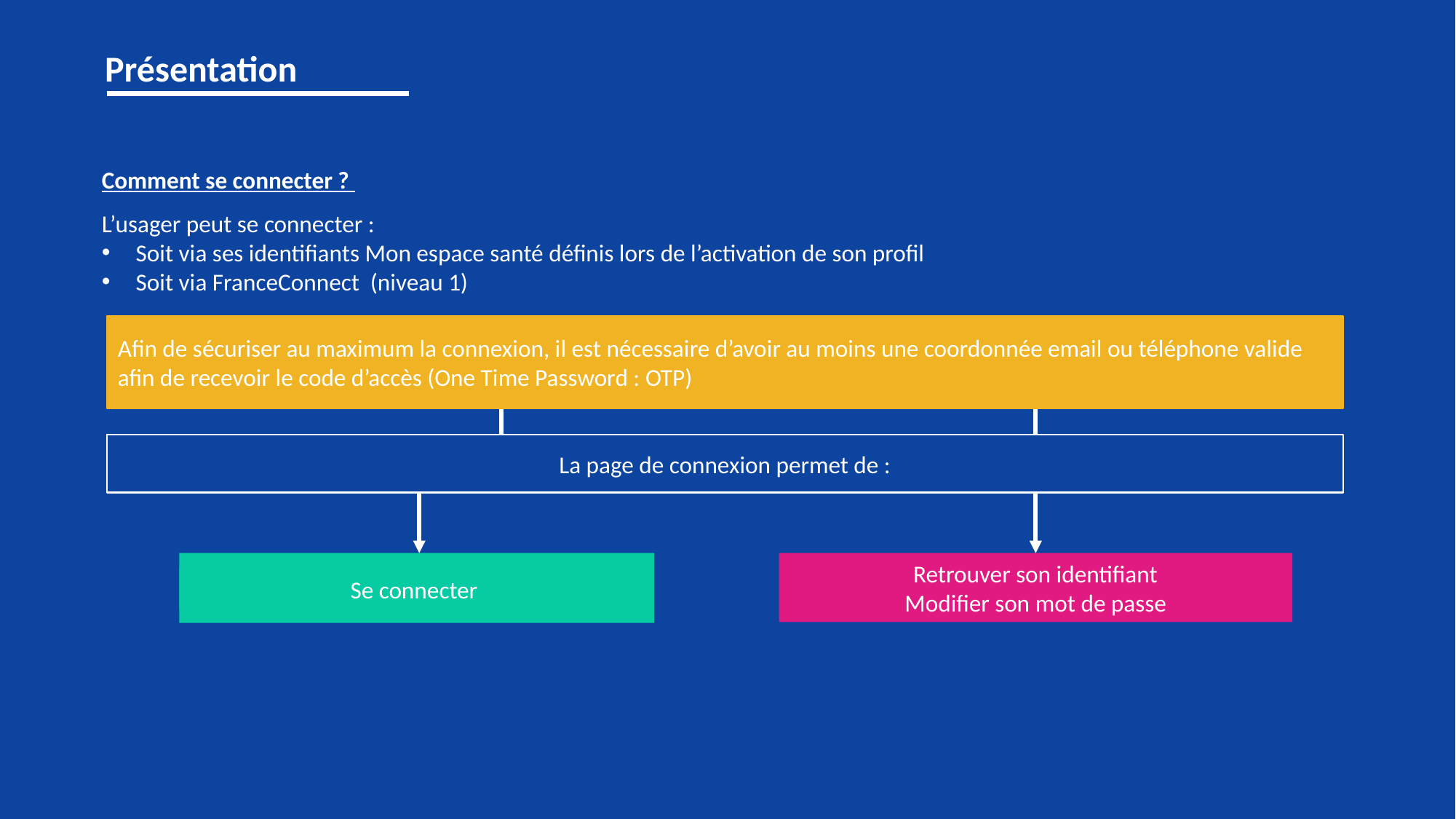

Présentation
Comment se connecter ?
L’usager peut se connecter :
Soit via ses identifiants Mon espace santé définis lors de l’activation de son profil
Soit via FranceConnect  (niveau 1)

Afin de sécuriser au maximum la connexion, il est nécessaire d’avoir au moins une coordonnée email ou téléphone valide afin de recevoir le code d’accès (One Time Password : OTP)
La page de connexion permet de :

Retrouver son identifiant
Modifier son mot de passe
Se connecter